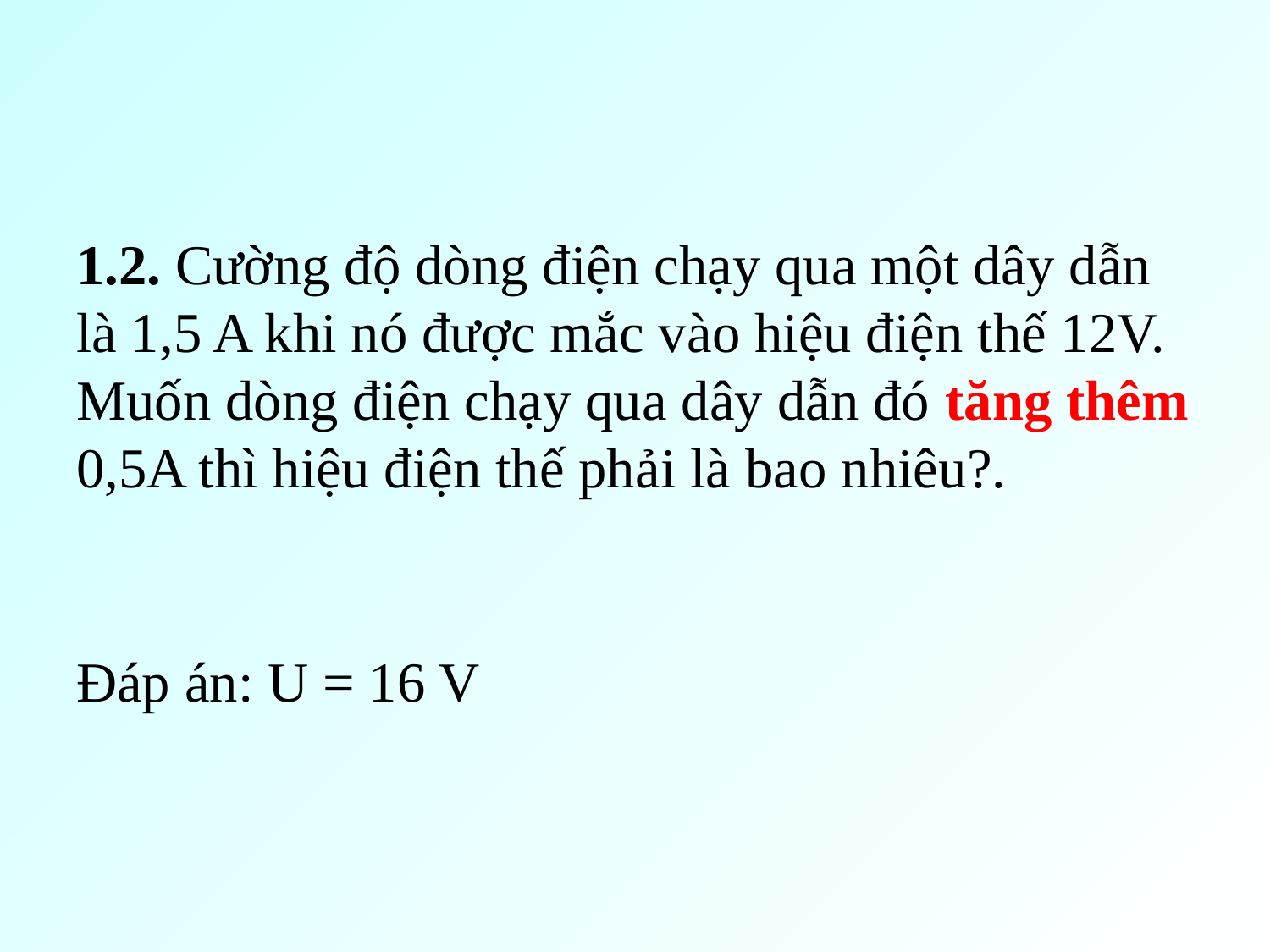

1.2. Cường độ dòng điện chạy qua một dây dẫn là 1,5 A khi nó được mắc vào hiệu điện thế 12V. Muốn dòng điện chạy qua dây dẫn đó tăng thêm 0,5A thì hiệu điện thế phải là bao nhiêu?.
Đáp án: U = 16 V